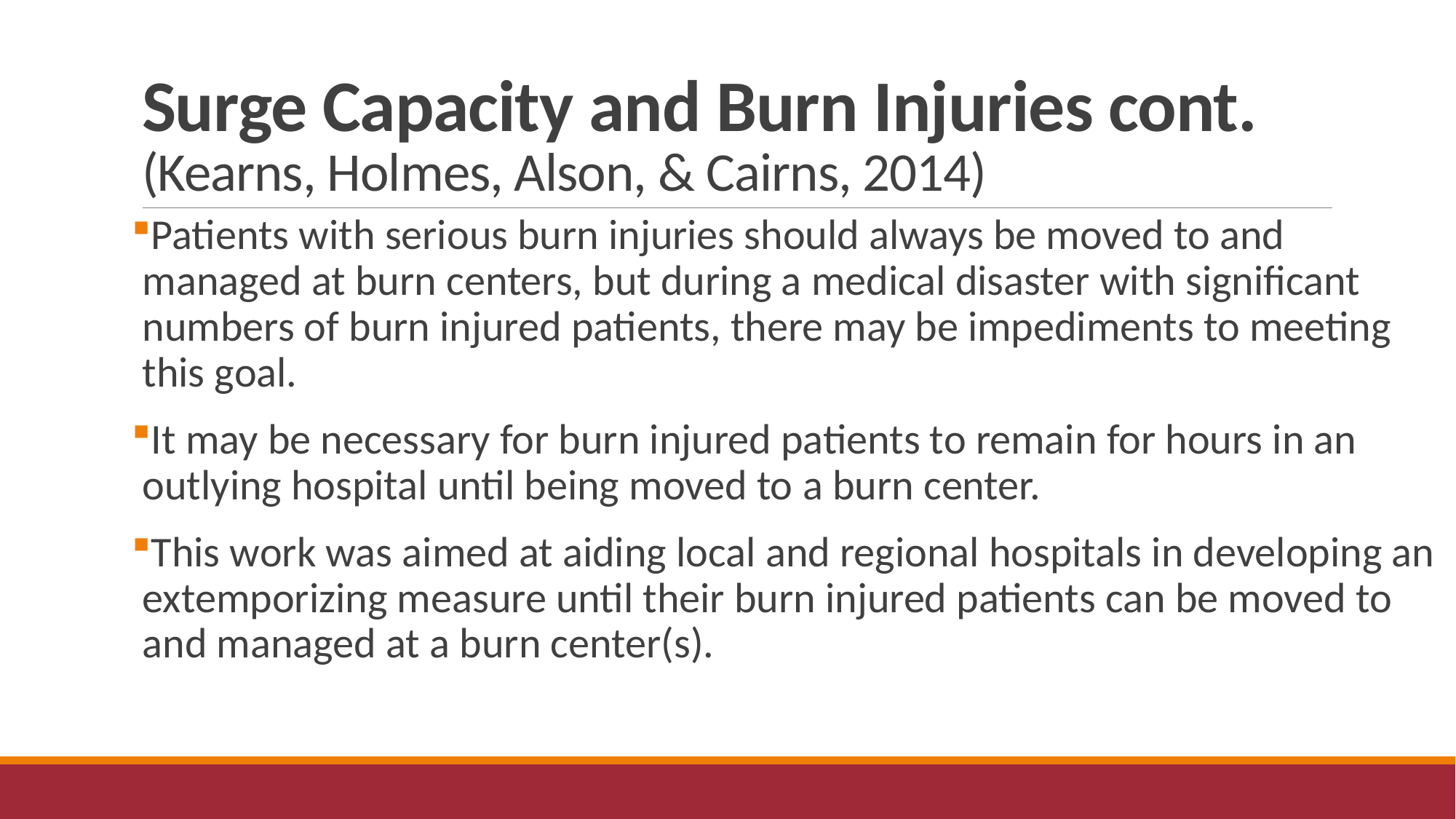

# Surge Capacity and Burn Injuries cont. (Kearns, Holmes, Alson, & Cairns, 2014)
Patients with serious burn injuries should always be moved to and managed at burn centers, but during a medical disaster with significant numbers of burn injured patients, there may be impediments to meeting this goal.
It may be necessary for burn injured patients to remain for hours in an outlying hospital until being moved to a burn center.
This work was aimed at aiding local and regional hospitals in developing an extemporizing measure until their burn injured patients can be moved to and managed at a burn center(s).